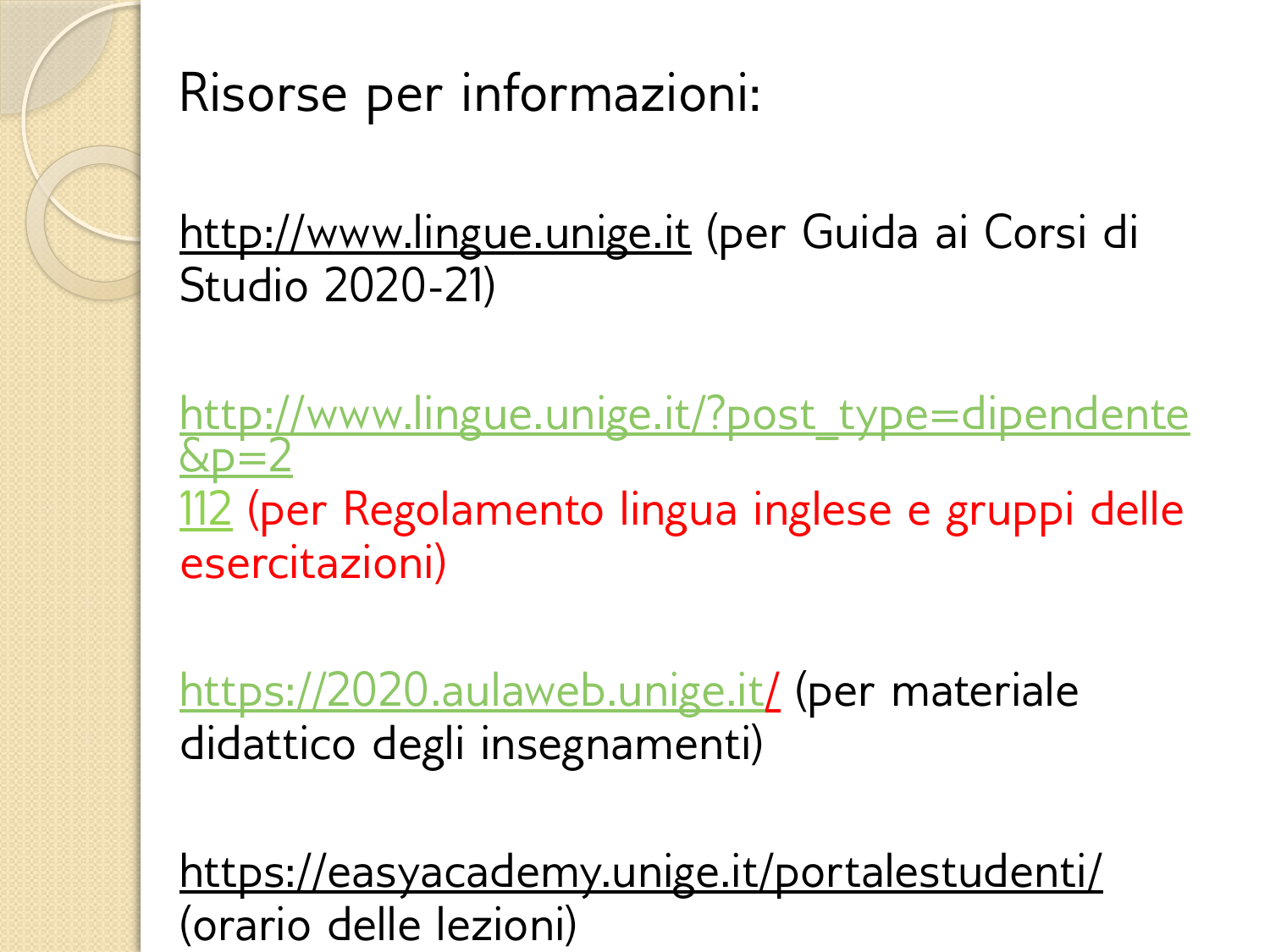

Risorse per informazioni:

http://www.lingue.unige.it (per Guida ai Corsi di Studio 2020-21)

http://www.lingue.unige.it/?post_type=dipendente&p=2112 (per Regolamento lingua inglese e gruppi delle esercitazioni)

https://2020.aulaweb.unige.it/ (per materiale didattico degli insegnamenti)

https://easyacademy.unige.it/portalestudenti/ (orario delle lezioni)